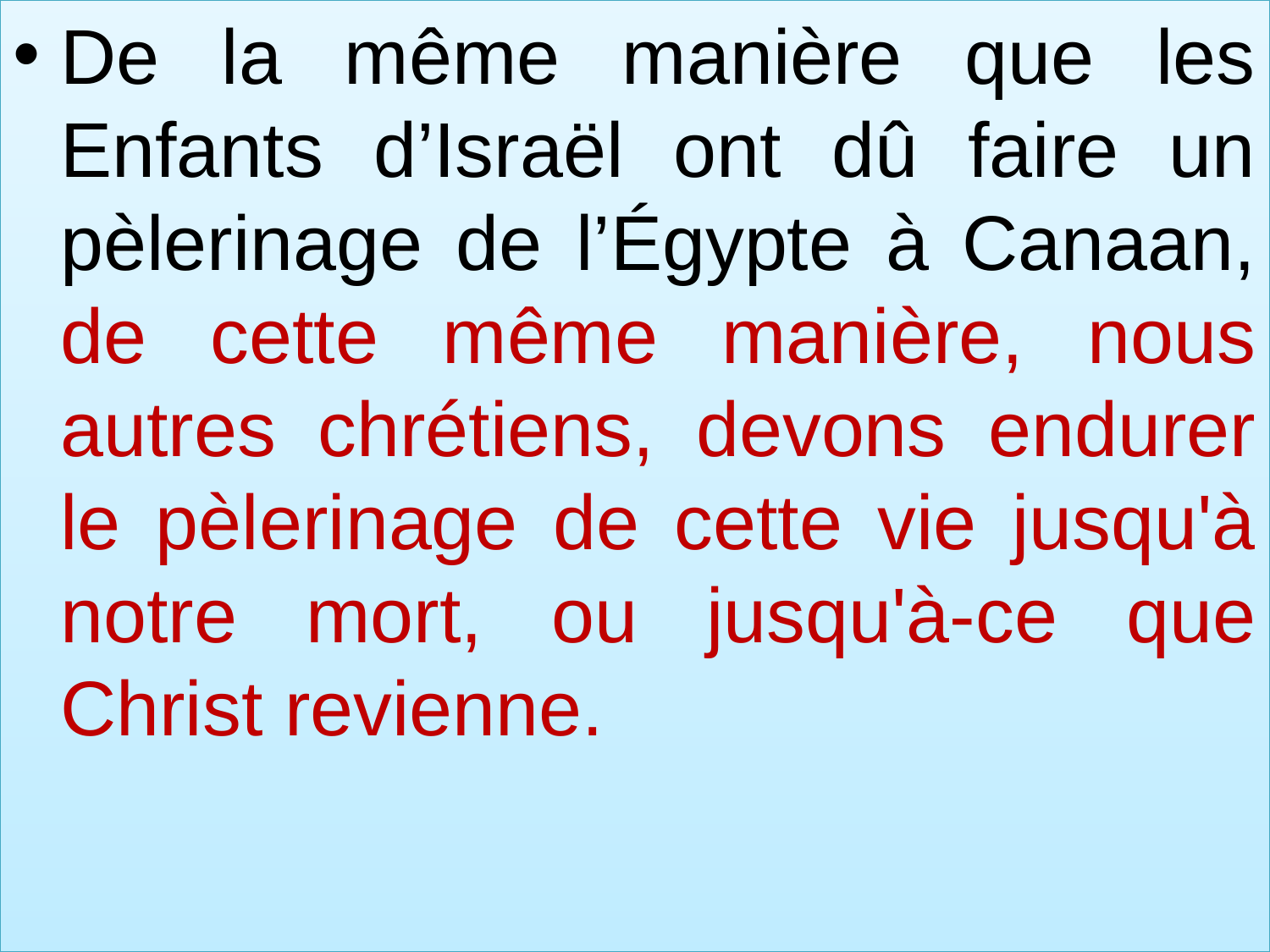

De la même manière que les Enfants d’Israël ont dû faire un pèlerinage de l’Égypte à Canaan, de cette même manière, nous autres chrétiens, devons endurer le pèlerinage de cette vie jusqu'à notre mort, ou jusqu'à-ce que Christ revienne.